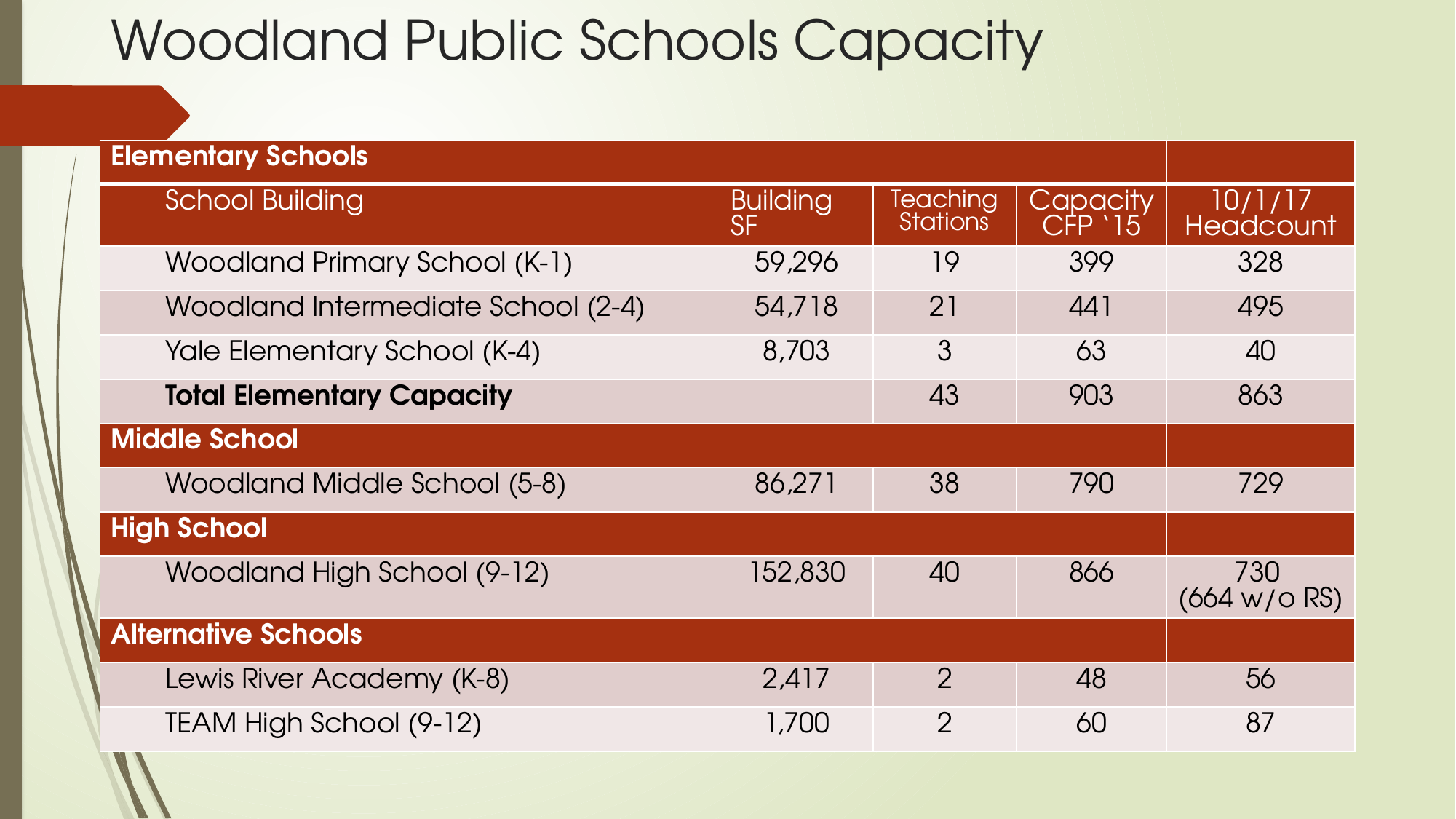

# Woodland Public Schools Capacity
| Elementary Schools |  |  |  |  |
| --- | --- | --- | --- | --- |
| School Building | Building SF | Teaching Stations | Capacity CFP ‘15 | 10/1/17 Headcount |
| Woodland Primary School (K-1) | 59,296 | 19 | 399 | 328 |
| Woodland Intermediate School (2-4) | 54,718 | 21 | 441 | 495 |
| Yale Elementary School (K-4) | 8,703 | 3 | 63 | 40 |
| Total Elementary Capacity |  | 43 | 903 | 863 |
| Middle School |  |  |  |  |
| Woodland Middle School (5-8) | 86,271 | 38 | 790 | 729 |
| High School |  |  |  |  |
| Woodland High School (9-12) | 152,830 | 40 | 866 | 730 (664 w/o RS) |
| Alternative Schools |  |  |  |  |
| Lewis River Academy (K-8) | 2,417 | 2 | 48 | 56 |
| TEAM High School (9-12) | 1,700 | 2 | 60 | 87 |